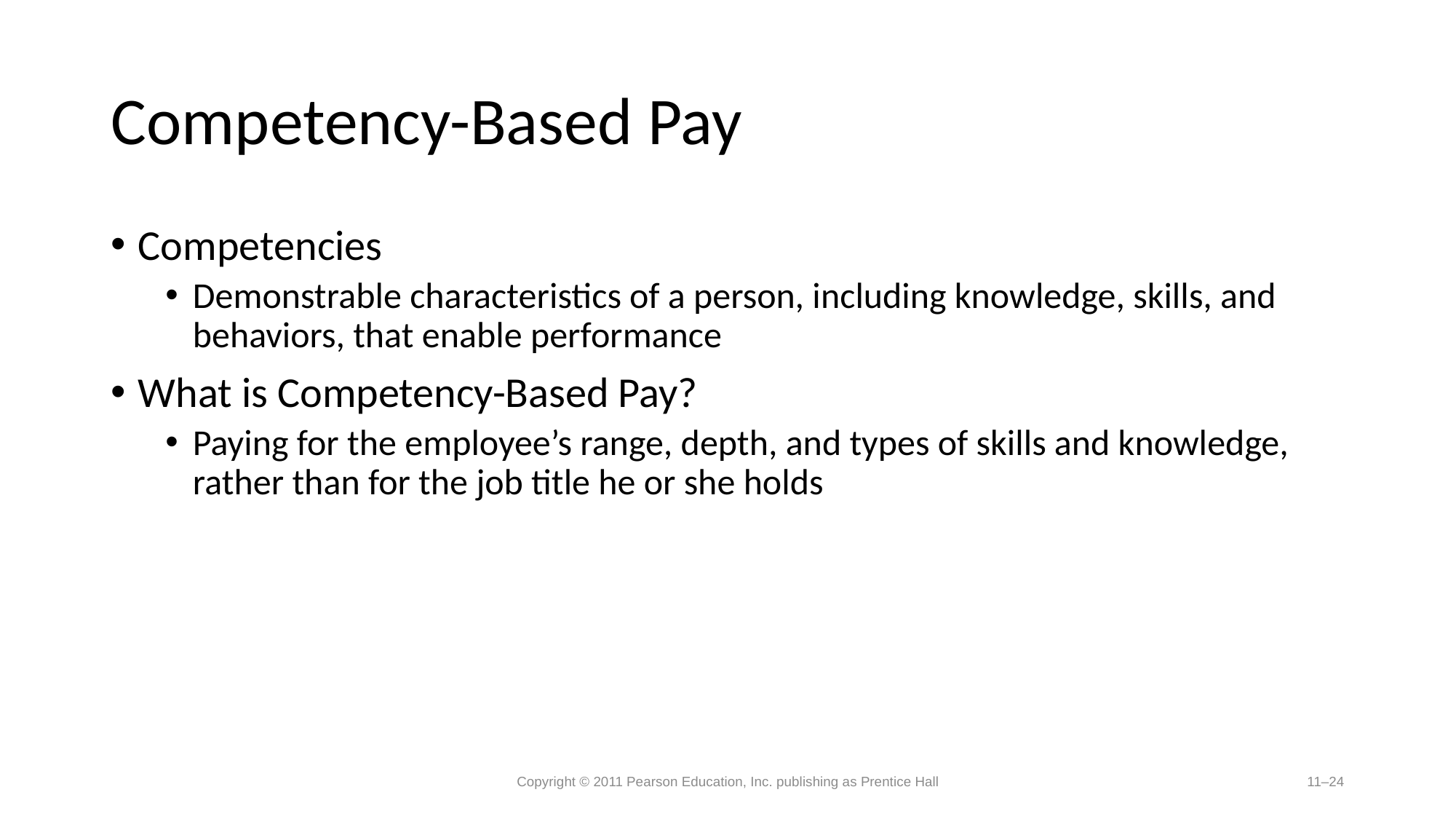

# Competency-Based Pay
Competencies
Demonstrable characteristics of a person, including knowledge, skills, and behaviors, that enable performance
What is Competency-Based Pay?
Paying for the employee’s range, depth, and types of skills and knowledge, rather than for the job title he or she holds
Copyright © 2011 Pearson Education, Inc. publishing as Prentice Hall
11–24